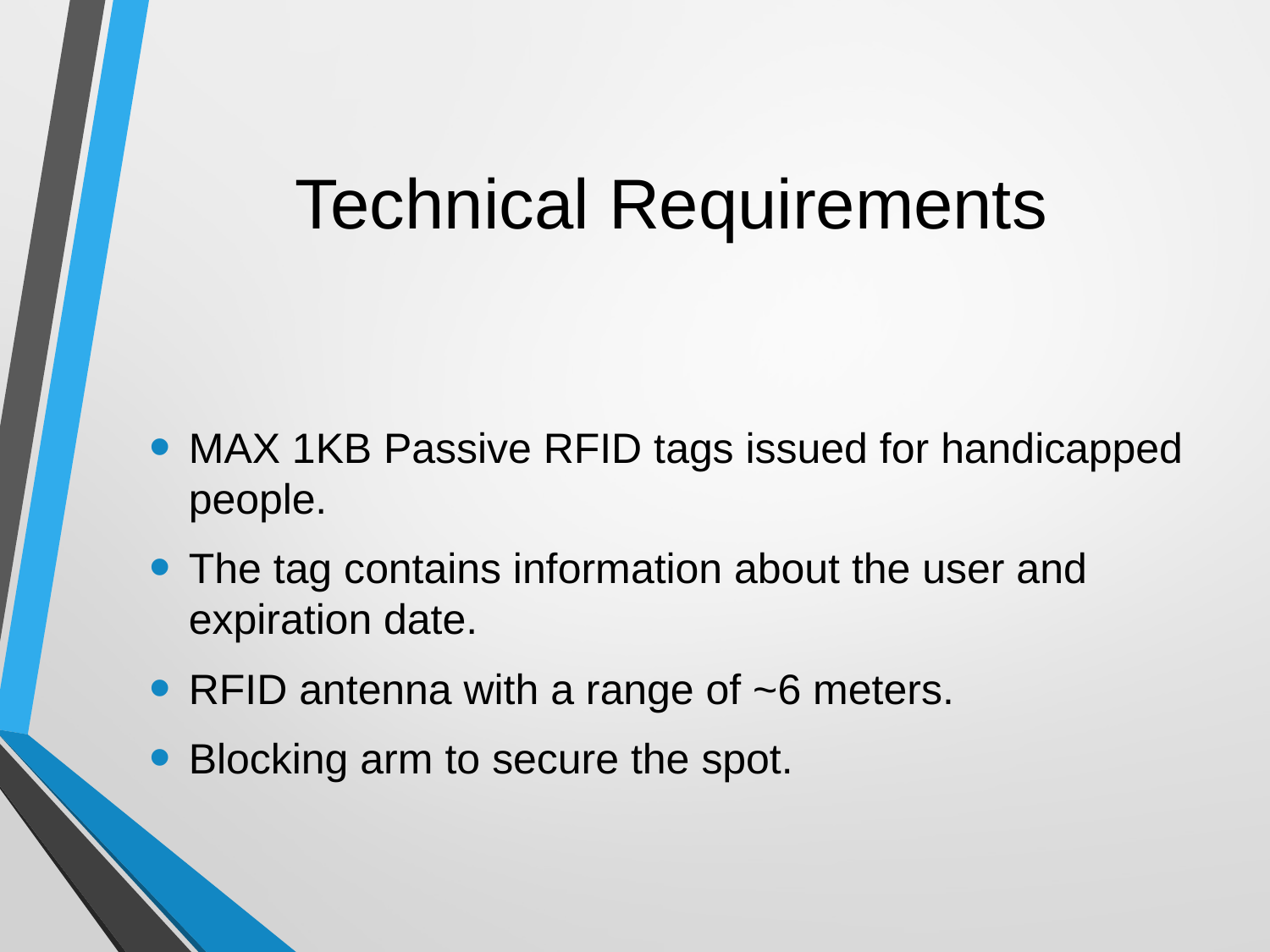

# Technical Requirements
MAX 1KB Passive RFID tags issued for handicapped people.
The tag contains information about the user and expiration date.
RFID antenna with a range of ~6 meters.
Blocking arm to secure the spot.